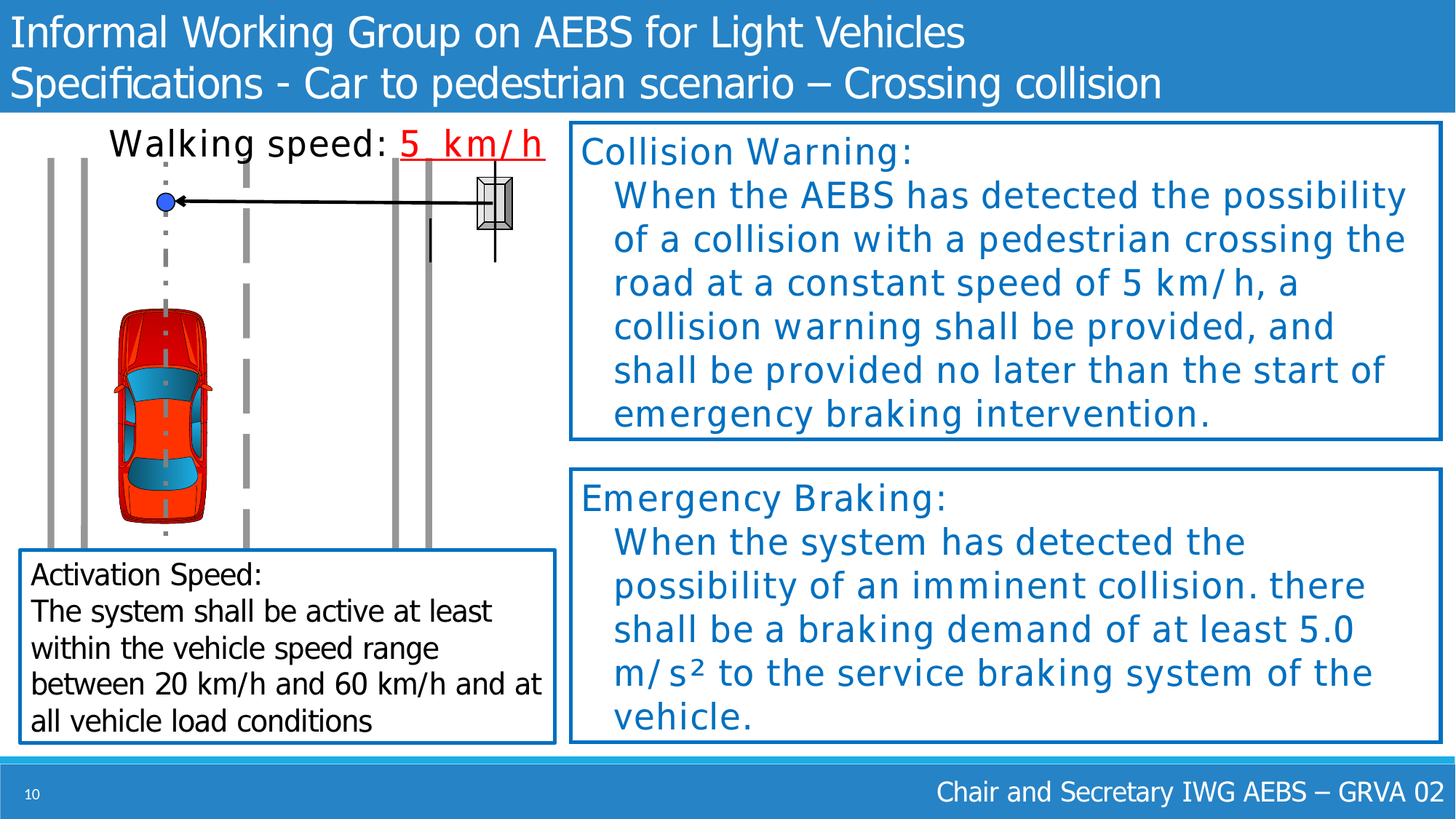

Informal Working Group on AEBS for Light Vehicles
Specifications - Car to pedestrian scenario – Crossing collision
Walking speed: 5  km/h
Collision Warning:
When the AEBS has detected the possibility of a collision with a pedestrian crossing the road at a constant speed of 5 km/h, a collision warning shall be provided, and shall be provided no later than the start of emergency braking intervention.

Emergency Braking:
When the system has detected the possibility of an imminent collision. there shall be a braking demand of at least 5.0 m/s² to the service braking system of the vehicle.
Activation Speed:
The system shall be active at least within the vehicle speed range between 20 km/h and 60 km/h and at all vehicle load conditions
Chair and Secretary IWG AEBS – GRVA 02
10